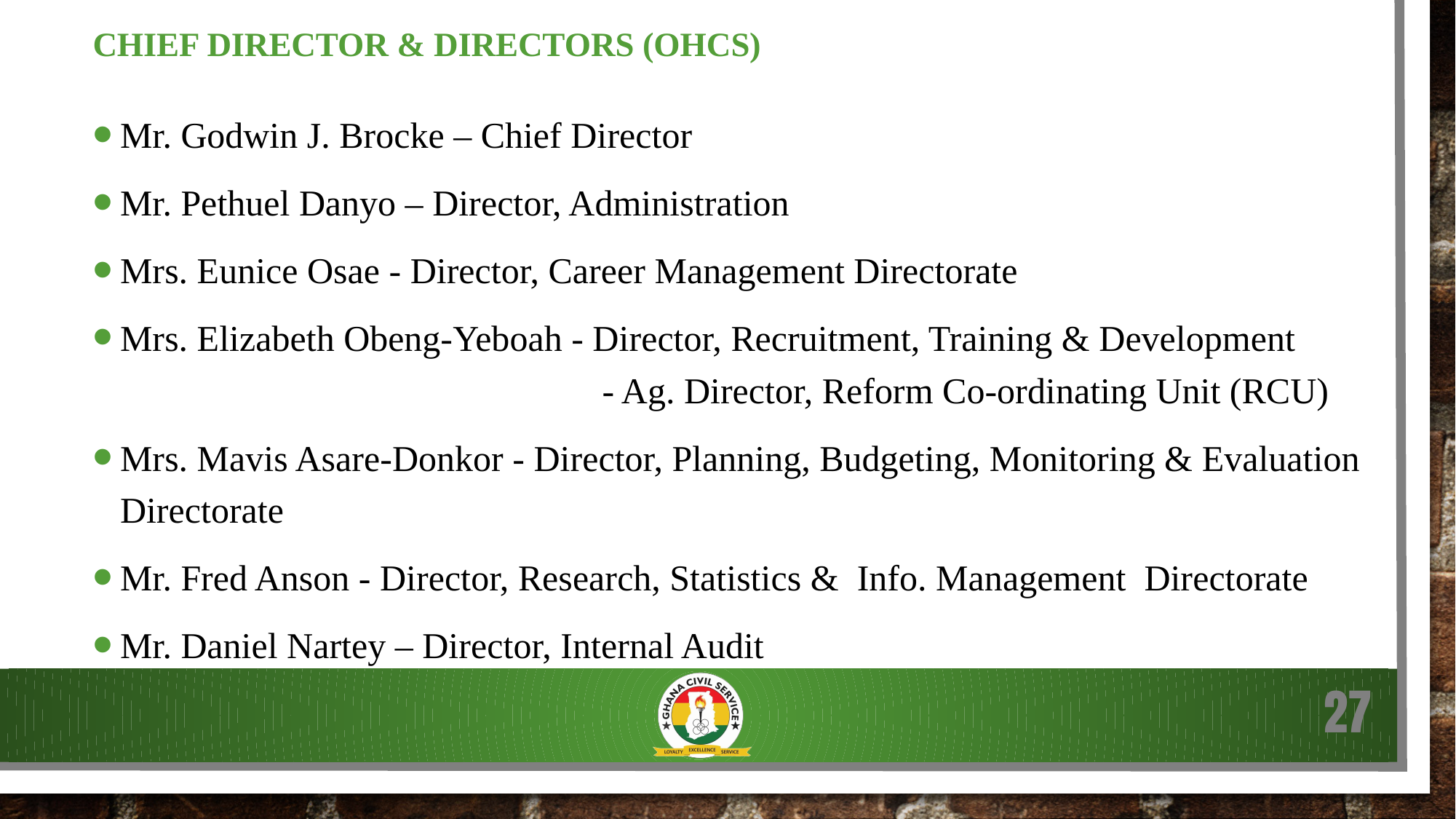

# CHIEF DIRECTOR & directors (OHCS)
Mr. Godwin J. Brocke – Chief Director
Mr. Pethuel Danyo – Director, Administration
Mrs. Eunice Osae - Director, Career Management Directorate
Mrs. Elizabeth Obeng-Yeboah - Director, Recruitment, Training & Development    				     - Ag. Director, Reform Co-ordinating Unit (RCU)
Mrs. Mavis Asare-Donkor - Director, Planning, Budgeting, Monitoring & Evaluation Directorate
Mr. Fred Anson - Director, Research, Statistics &  Info. Management  Directorate
Mr. Daniel Nartey – Director, Internal Audit

27